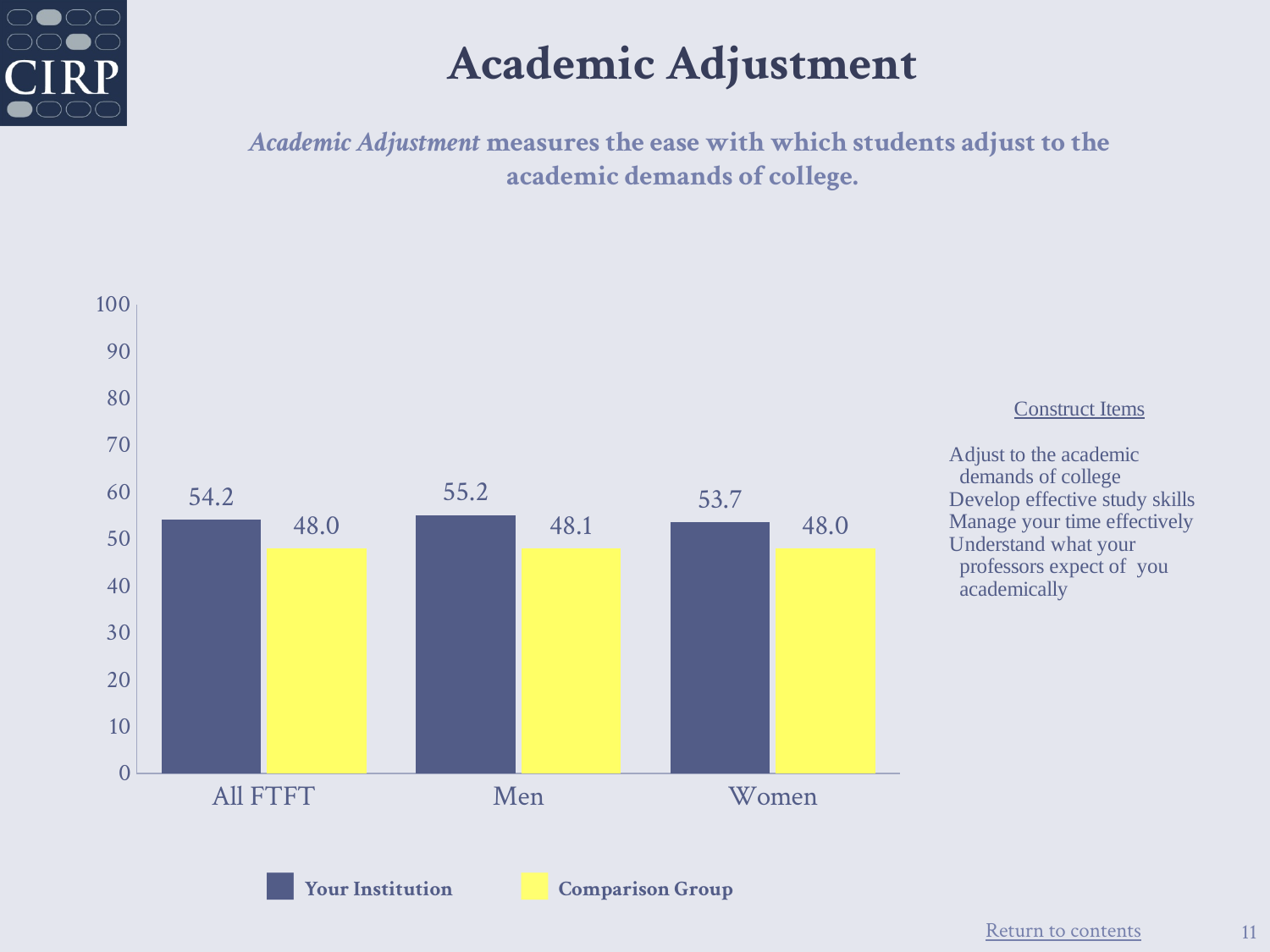

Academic Adjustment
Academic Adjustment measures the ease with which students adjust to the
academic demands of college.

### Chart

| Category | Institution | Comparison |
|---|---|---|
| All FTFT | 54.23 | 48.01 |
| Men | 55.16 | 48.07 |
| Women | 53.69 | 47.97 |
■ Your Institution
■ Comparison Group
11